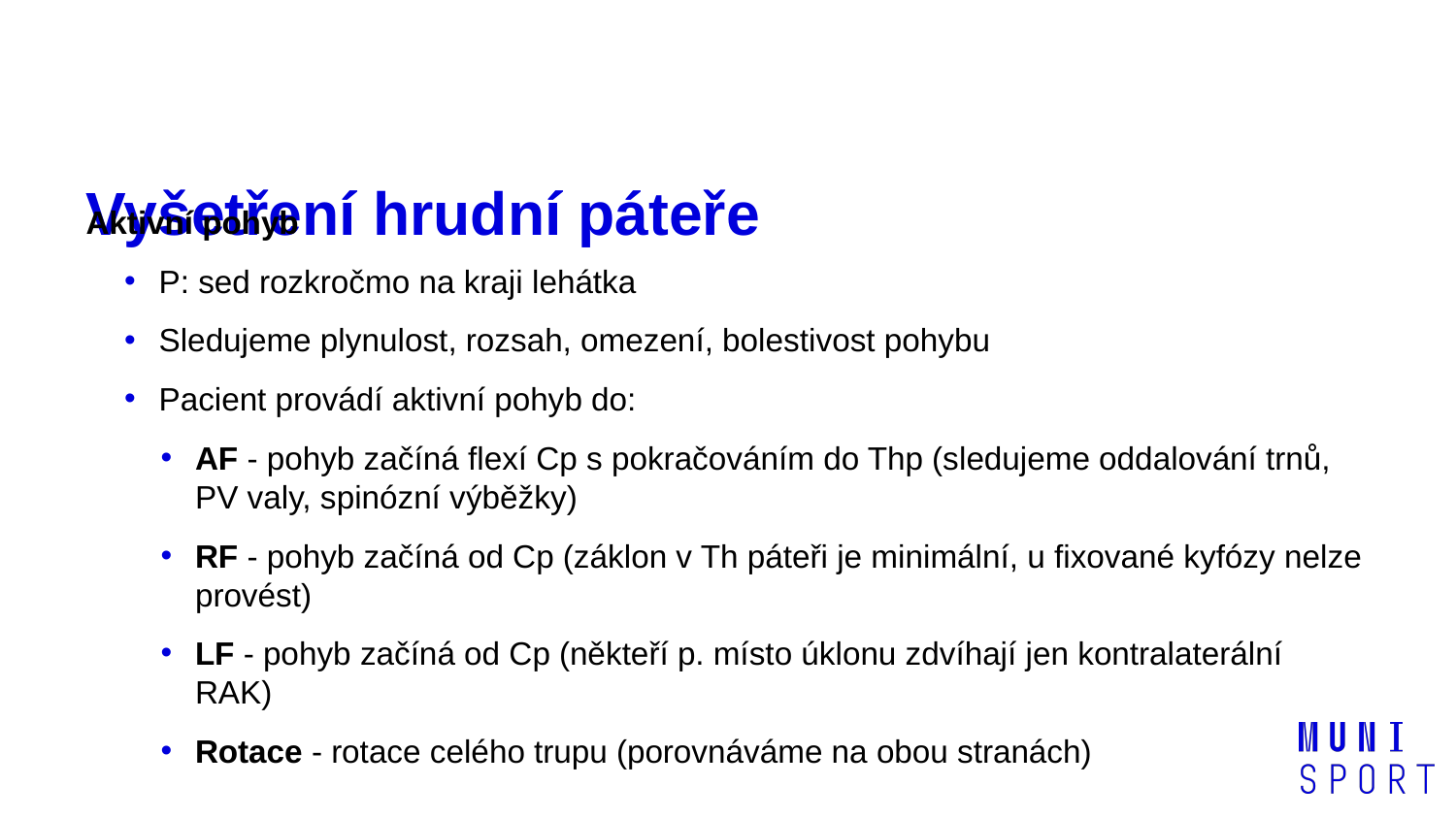

# Vyšetření hrudní páteře
Aktivní pohyb
P: sed rozkročmo na kraji lehátka
Sledujeme plynulost, rozsah, omezení, bolestivost pohybu
Pacient provádí aktivní pohyb do:
AF - pohyb začíná flexí Cp s pokračováním do Thp (sledujeme oddalování trnů, PV valy, spinózní výběžky)
RF - pohyb začíná od Cp (záklon v Th páteři je minimální, u fixované kyfózy nelze provést)
LF - pohyb začíná od Cp (někteří p. místo úklonu zdvíhají jen kontralaterální RAK)
Rotace - rotace celého trupu (porovnáváme na obou stranách)